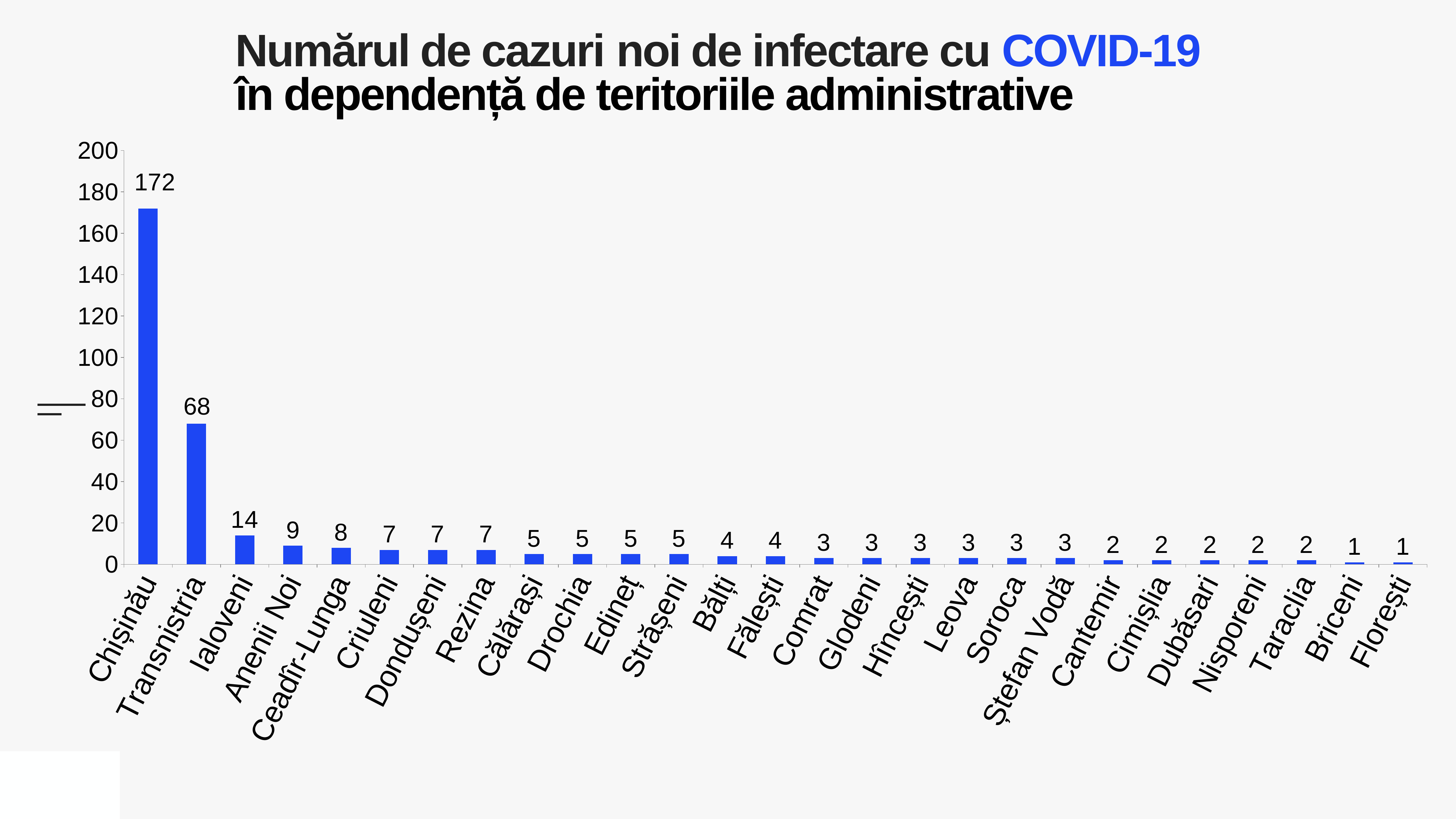

Numărul de cazuri noi de infectare cu COVID-19
în dependență de teritoriile administrative

### Chart

| Category | Cazuri |
|---|---|
| Chișinău | 172.0 |
| Transnistria | 68.0 |
| Ialoveni | 14.0 |
| Anenii Noi | 9.0 |
| Ceadîr-Lunga | 8.0 |
| Criuleni | 7.0 |
| Dondușeni | 7.0 |
| Rezina | 7.0 |
| Călărași | 5.0 |
| Drochia | 5.0 |
| Edineț | 5.0 |
| Strășeni | 5.0 |
| Bălți | 4.0 |
| Fălești | 4.0 |
| Comrat | 3.0 |
| Glodeni | 3.0 |
| Hîncești | 3.0 |
| Leova | 3.0 |
| Soroca | 3.0 |
| Ștefan Vodă | 3.0 |
| Cantemir | 2.0 |
| Cimișlia | 2.0 |
| Dubăsari | 2.0 |
| Nisporeni | 2.0 |
| Taraclia | 2.0 |
| Briceni | 1.0 |
| Florești | 1.0 |